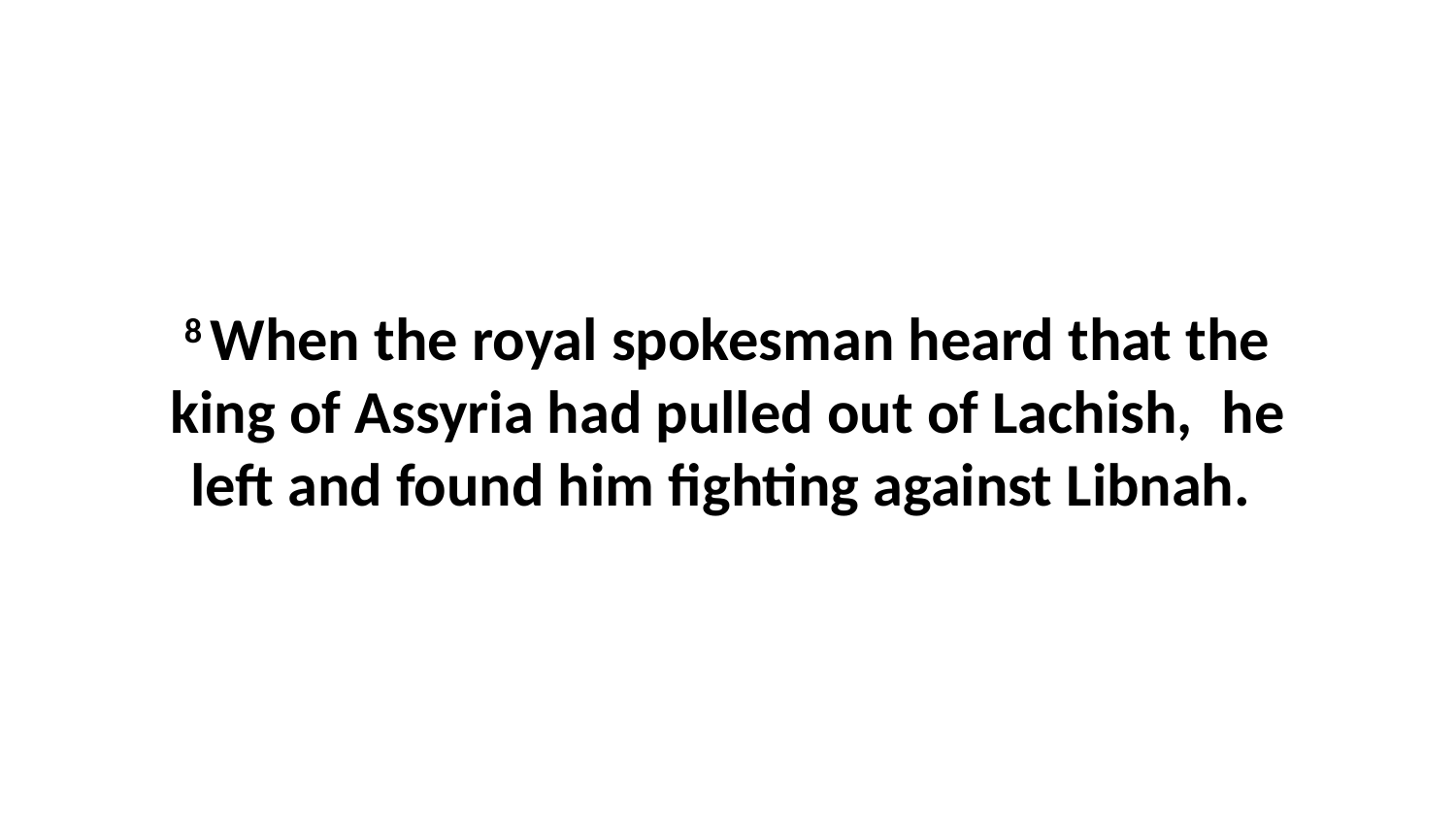

8 When the royal spokesman heard that the king of Assyria had pulled out of Lachish,  he left and found him fighting against Libnah.